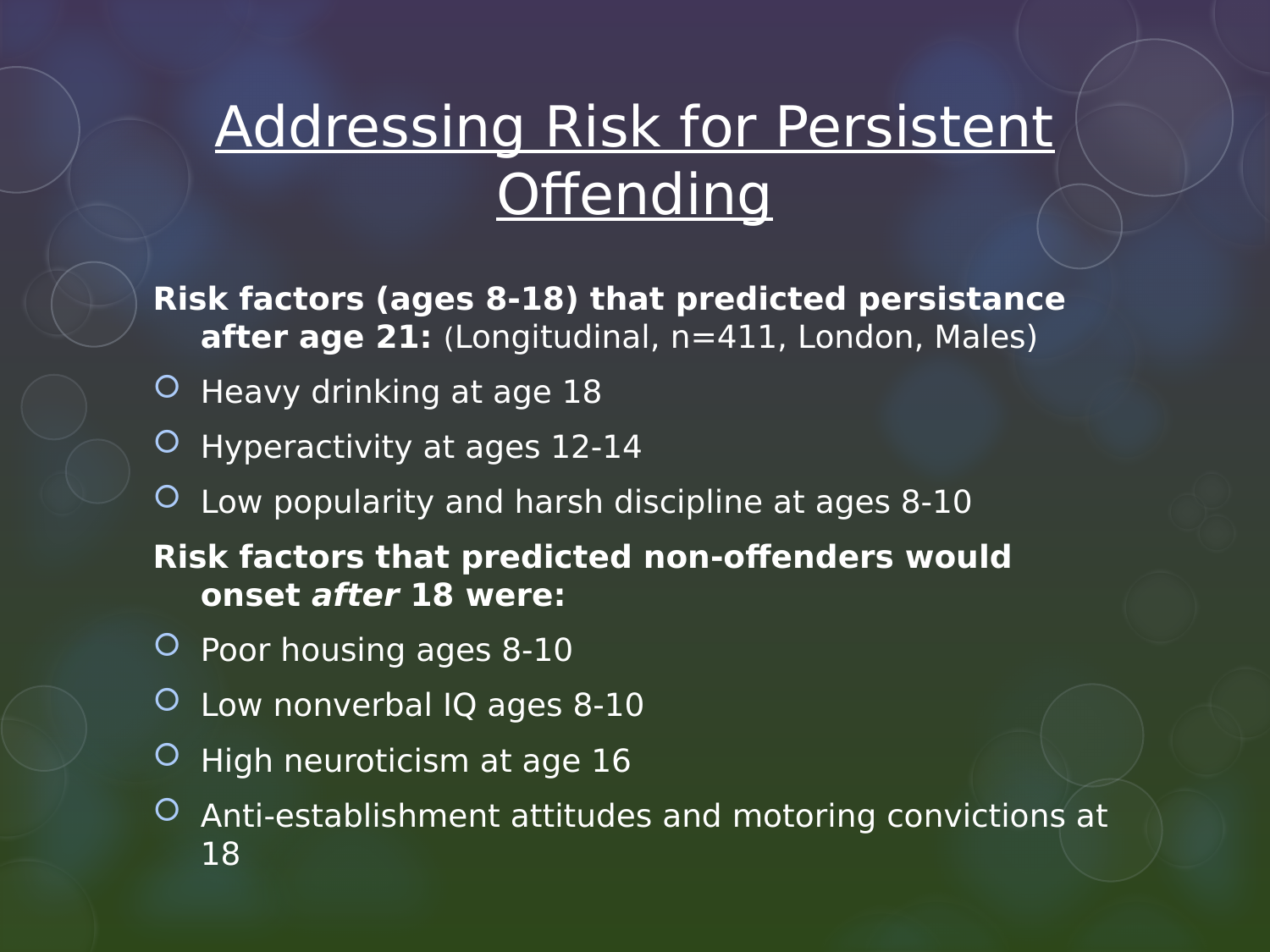

# Addressing Risk for Persistent Offending
Risk factors (ages 8-18) that predicted persistance after age 21: (Longitudinal, n=411, London, Males)
Heavy drinking at age 18
Hyperactivity at ages 12-14
Low popularity and harsh discipline at ages 8-10
Risk factors that predicted non-offenders would onset after 18 were:
Poor housing ages 8-10
Low nonverbal IQ ages 8-10
High neuroticism at age 16
Anti-establishment attitudes and motoring convictions at 18